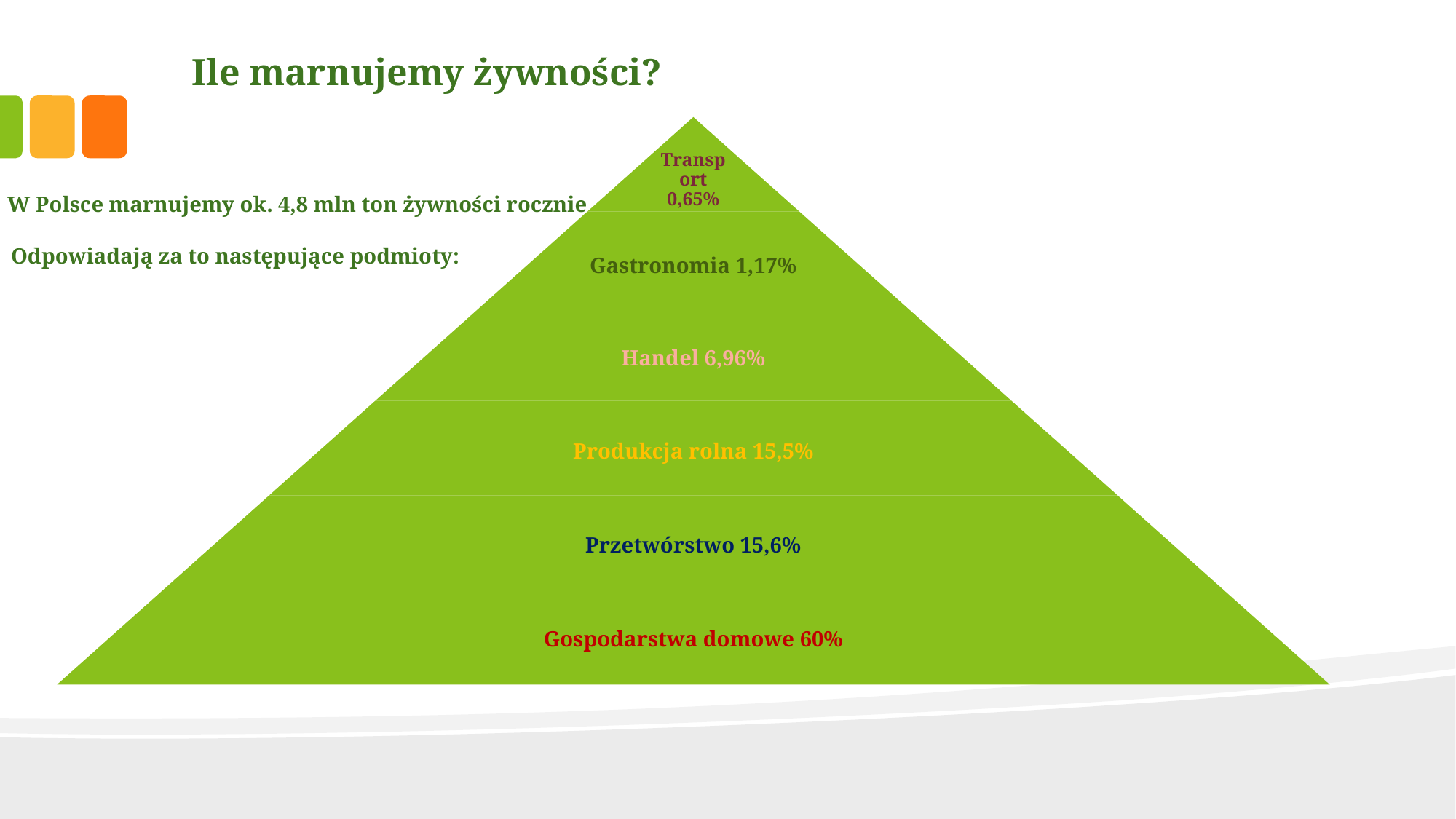

# Ile marnujemy żywności?
Transport 0,65%
Gastronomia 1,17%
Handel 6,96%
Produkcja rolna 15,5%
Przetwórstwo 15,6%
Gospodarstwa domowe 60%
W Polsce marnujemy ok. 4,8 mln ton żywności rocznie

Odpowiadają za to następujące podmioty: